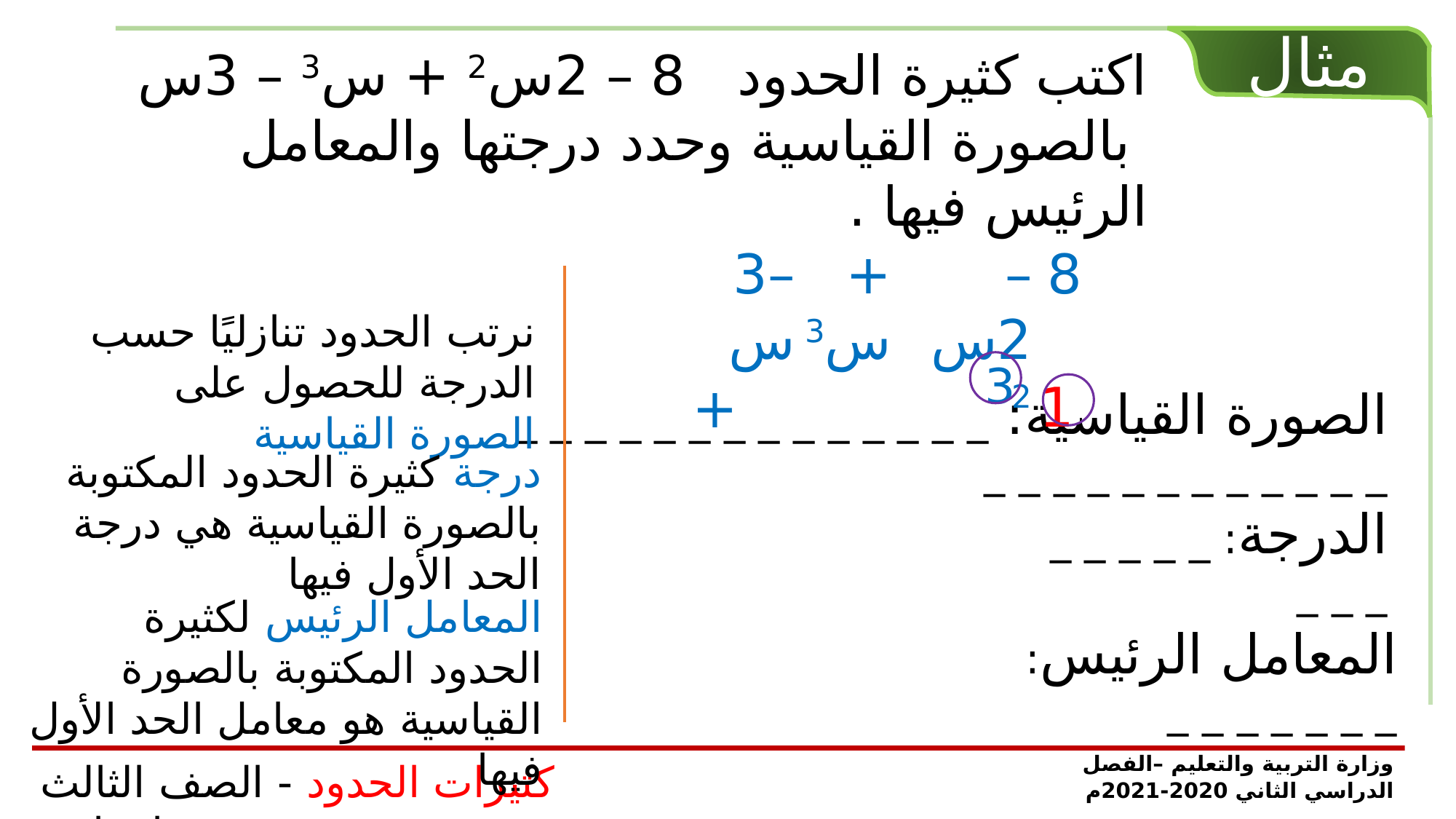

مثال

اكتب كثيرة الحدود   8 – 2س2 + س3 – 3س   بالصورة القياسية وحدد درجتها والمعامل الرئيس فيها .
–3 س
+ س3
– 2س2
8
نرتب الحدود تنازليًا حسب الدرجة للحصول على الصورة القياسية
3

1
+
الصورة القياسية: _ _ _ _ _ _ _ _ _ _ _ _ _ _ _ _ _ _ _ _ _ _ _ _ _ _

درجة كثيرة الحدود المكتوبة بالصورة القياسية هي درجة الحد الأول فيها
الدرجة: _ _ _ _ _ _ _ _
المعامل الرئيس لكثيرة الحدود المكتوبة بالصورة القياسية هو معامل الحد الأول فيها
المعامل الرئيس: _ _ _ _ _ _ _